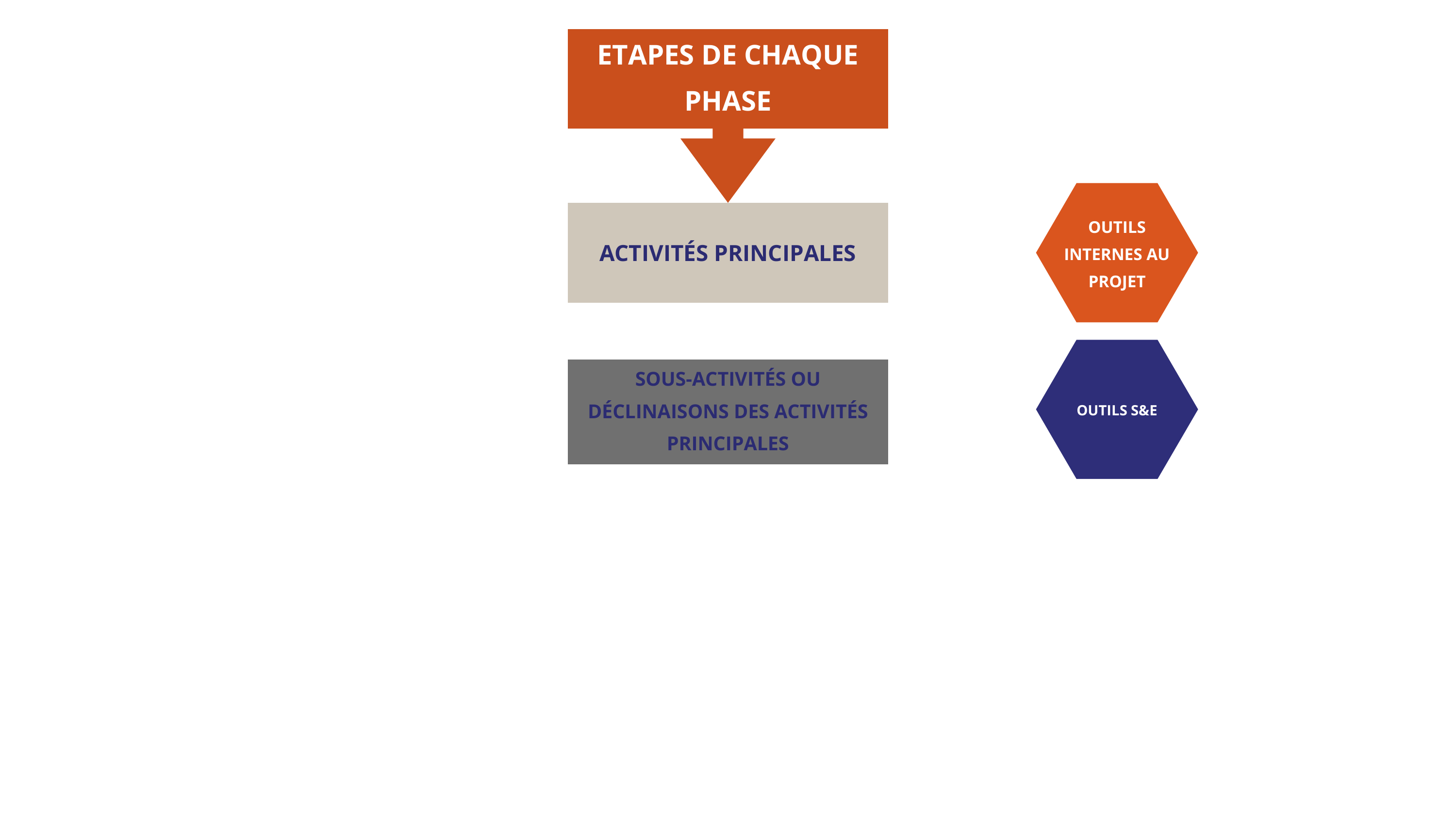

ETAPES DE CHAQUE PHASE

OUTILS INTERNES AU PROJET

ACTIVITÉS PRINCIPALES

OUTILS S&E

SOUS-ACTIVITÉS OU DÉCLINAISONS DES ACTIVITÉS PRINCIPALES